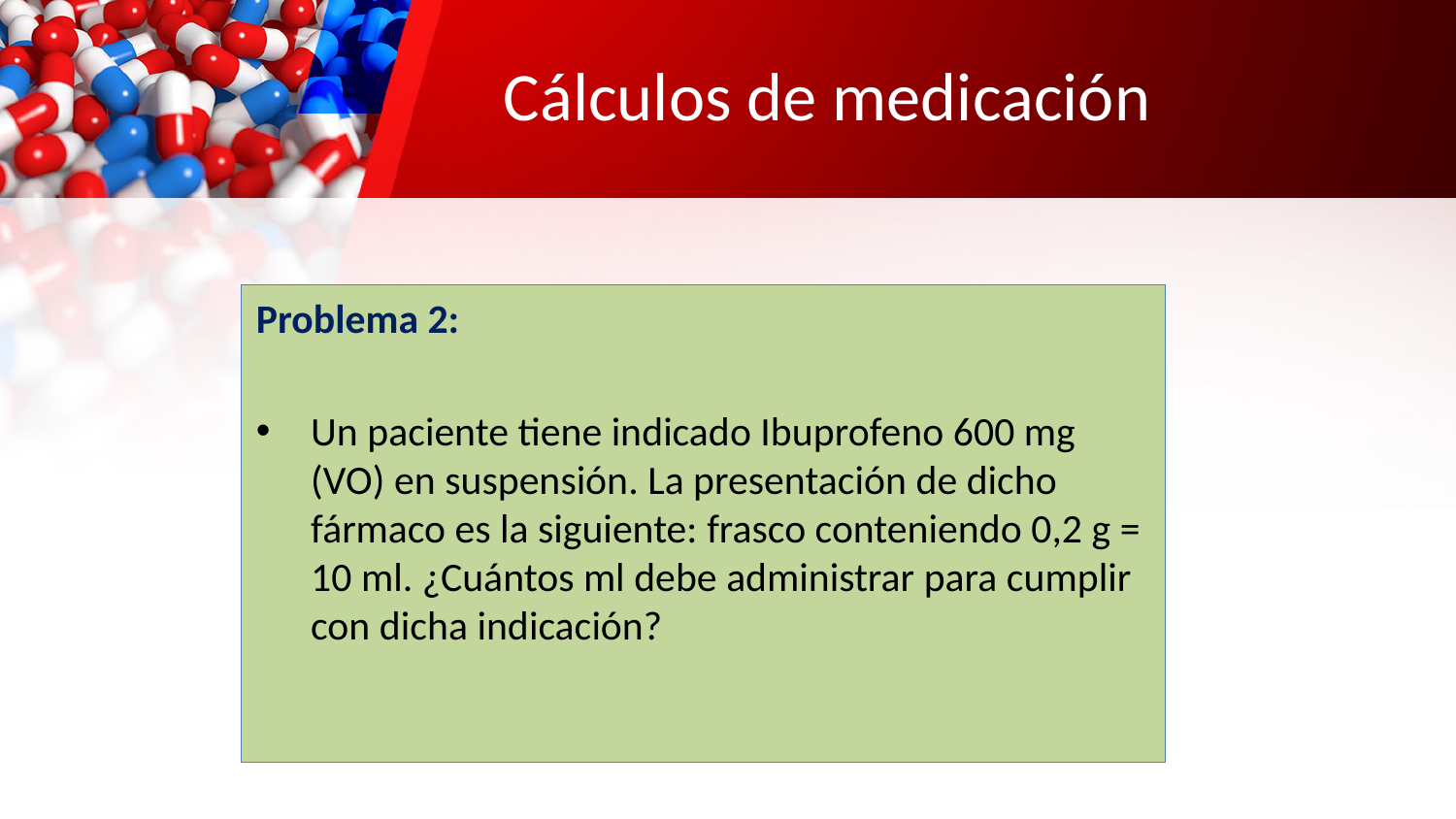

# Cálculos de medicación
Problema 2:

Un paciente tiene indicado Ibuprofeno 600 mg (VO) en suspensión. La presentación de dicho fármaco es la siguiente: frasco conteniendo 0,2 g = 10 ml. ¿Cuántos ml debe administrar para cumplir con dicha indicación?